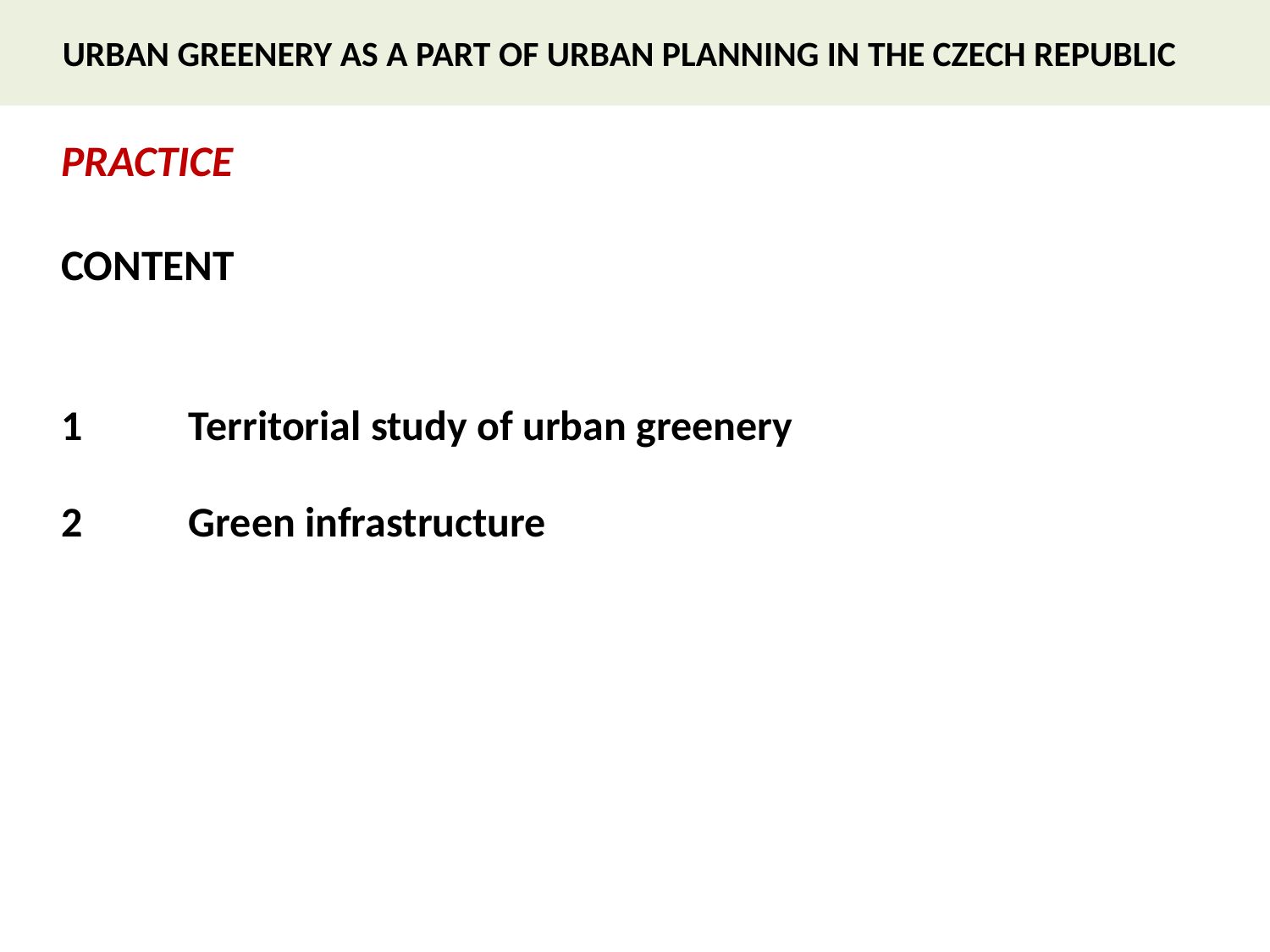

PRACTICE
CONTENT
1	Territorial study of urban greenery
2	Green infrastructure